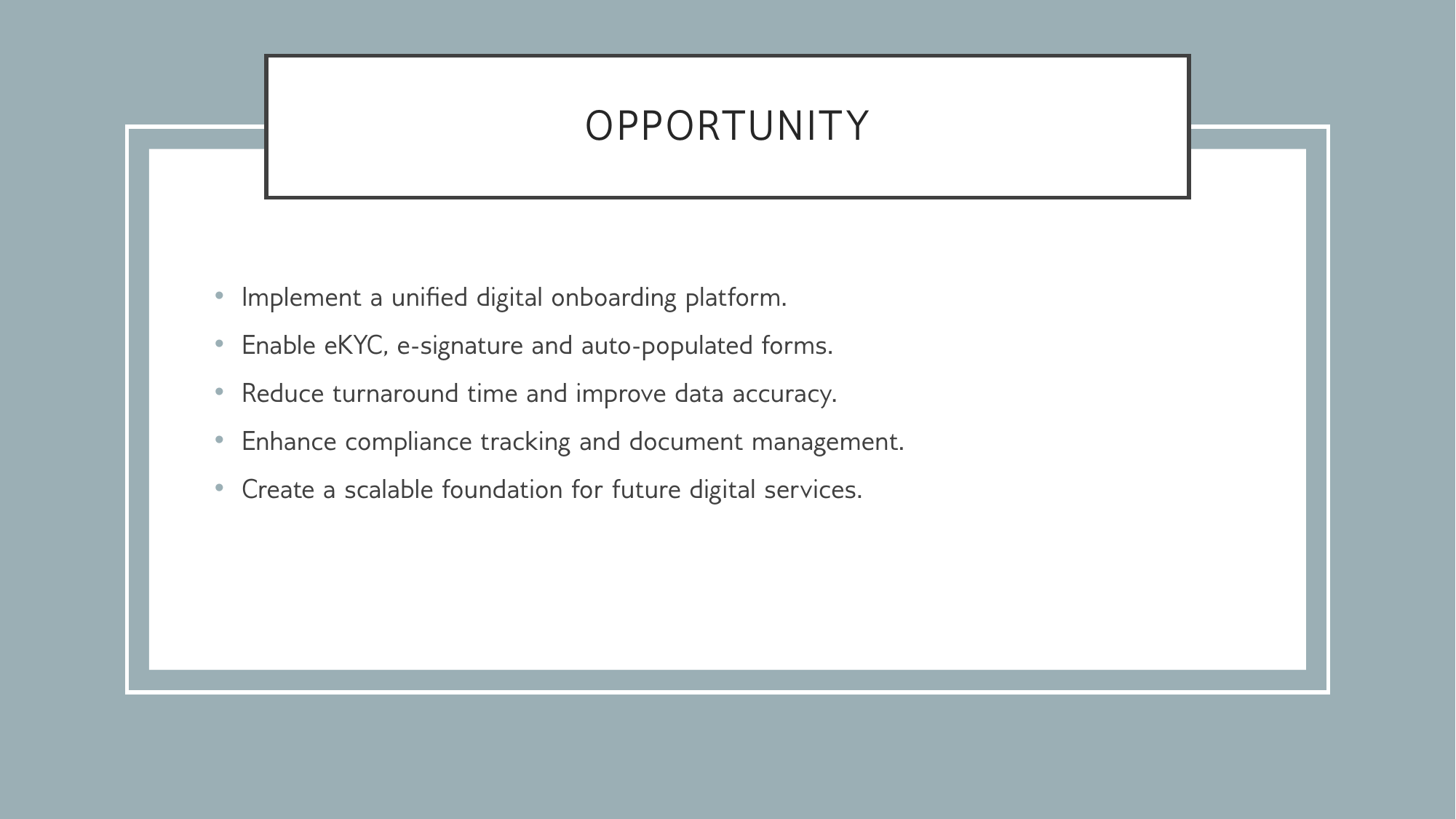

# opportunity

Implement a unified digital onboarding platform.
Enable eKYC, e-signature and auto-populated forms.
Reduce turnaround time and improve data accuracy.
Enhance compliance tracking and document management.
Create a scalable foundation for future digital services.